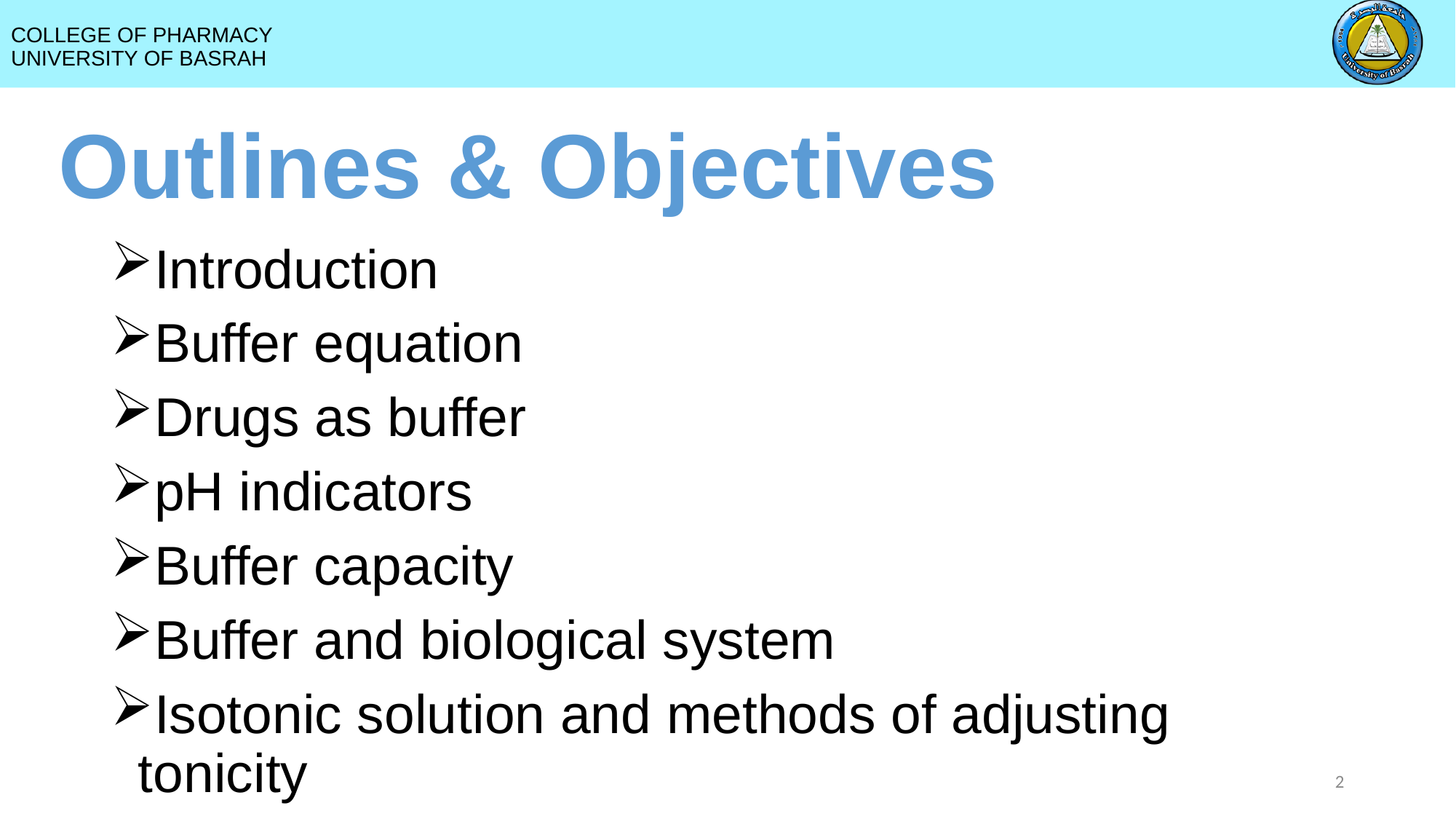

# Outlines & Objectives
Introduction
Buffer equation
Drugs as buffer
pH indicators
Buffer capacity
Buffer and biological system
Isotonic solution and methods of adjusting tonicity

2